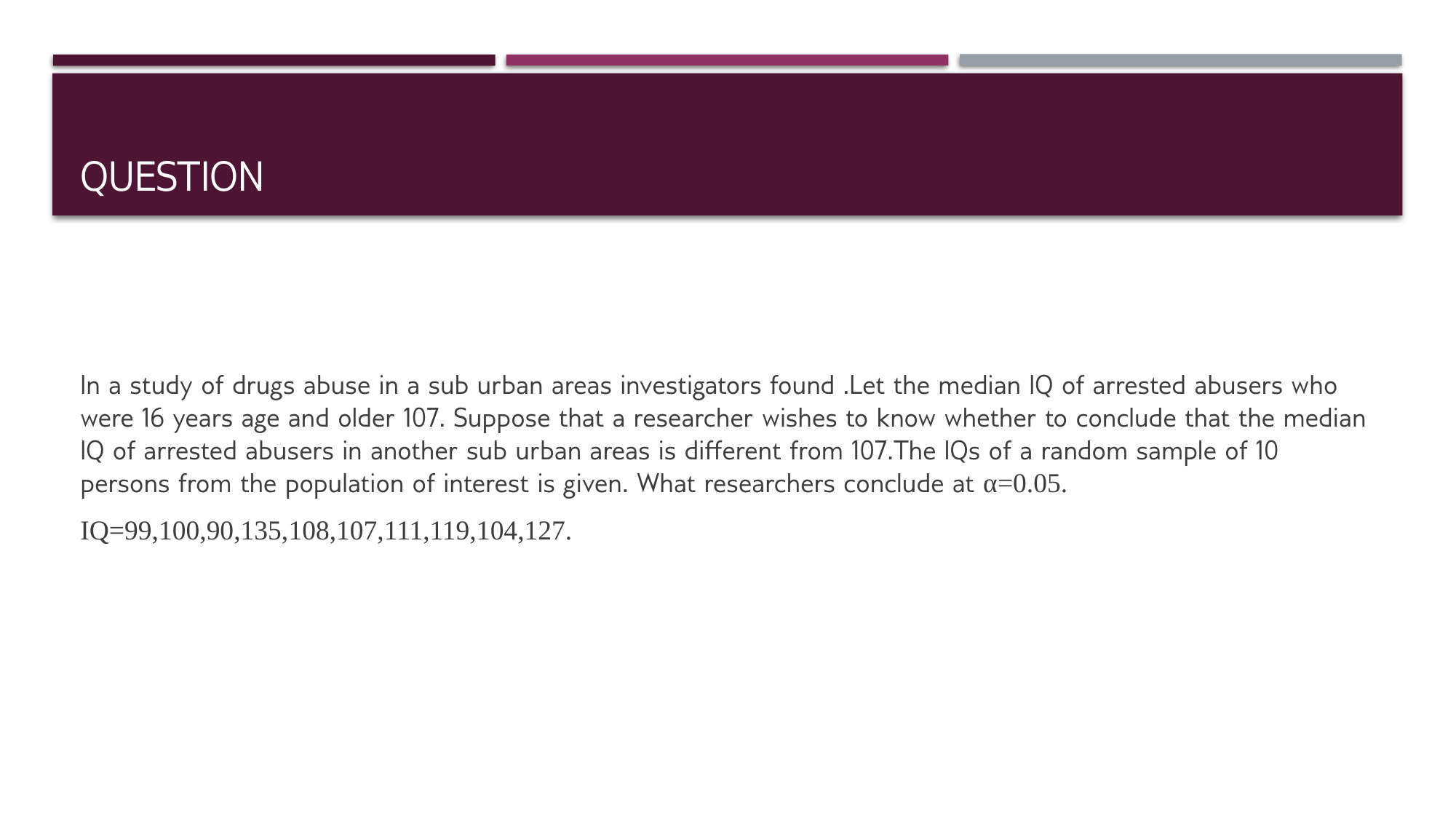

# Question
In a study of drugs abuse in a sub urban areas investigators found .Let the median IQ of arrested abusers who were 16 years age and older 107. Suppose that a researcher wishes to know whether to conclude that the median IQ of arrested abusers in another sub urban areas is different from 107.The IQs of a random sample of 10 persons from the population of interest is given. What researchers conclude at α=0.05.
IQ=99,100,90,135,108,107,111,119,104,127.